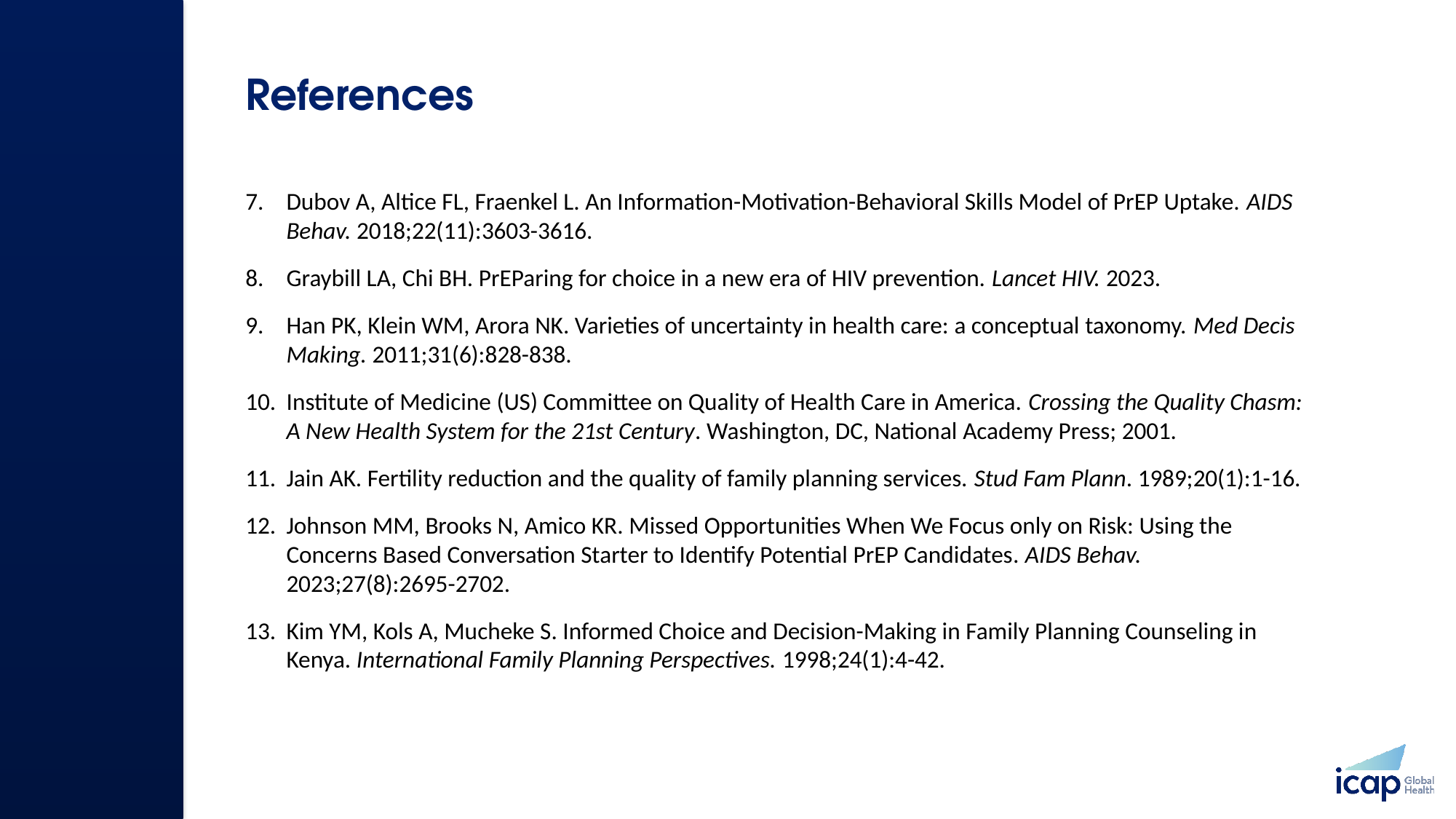

# References
Dubov A, Altice FL, Fraenkel L. An Information-Motivation-Behavioral Skills Model of PrEP Uptake. AIDS Behav. 2018;22(11):3603-3616.
Graybill LA, Chi BH. PrEParing for choice in a new era of HIV prevention. Lancet HIV. 2023.
Han PK, Klein WM, Arora NK. Varieties of uncertainty in health care: a conceptual taxonomy. Med Decis Making. 2011;31(6):828-838.
Institute of Medicine (US) Committee on Quality of Health Care in America. Crossing the Quality Chasm: A New Health System for the 21st Century. Washington, DC, National Academy Press; 2001.
Jain AK. Fertility reduction and the quality of family planning services. Stud Fam Plann. 1989;20(1):1-16.
Johnson MM, Brooks N, Amico KR. Missed Opportunities When We Focus only on Risk: Using the Concerns Based Conversation Starter to Identify Potential PrEP Candidates. AIDS Behav. 2023;27(8):2695-2702.
Kim YM, Kols A, Mucheke S. Informed Choice and Decision-Making in Family Planning Counseling in Kenya. International Family Planning Perspectives. 1998;24(1):4-42.